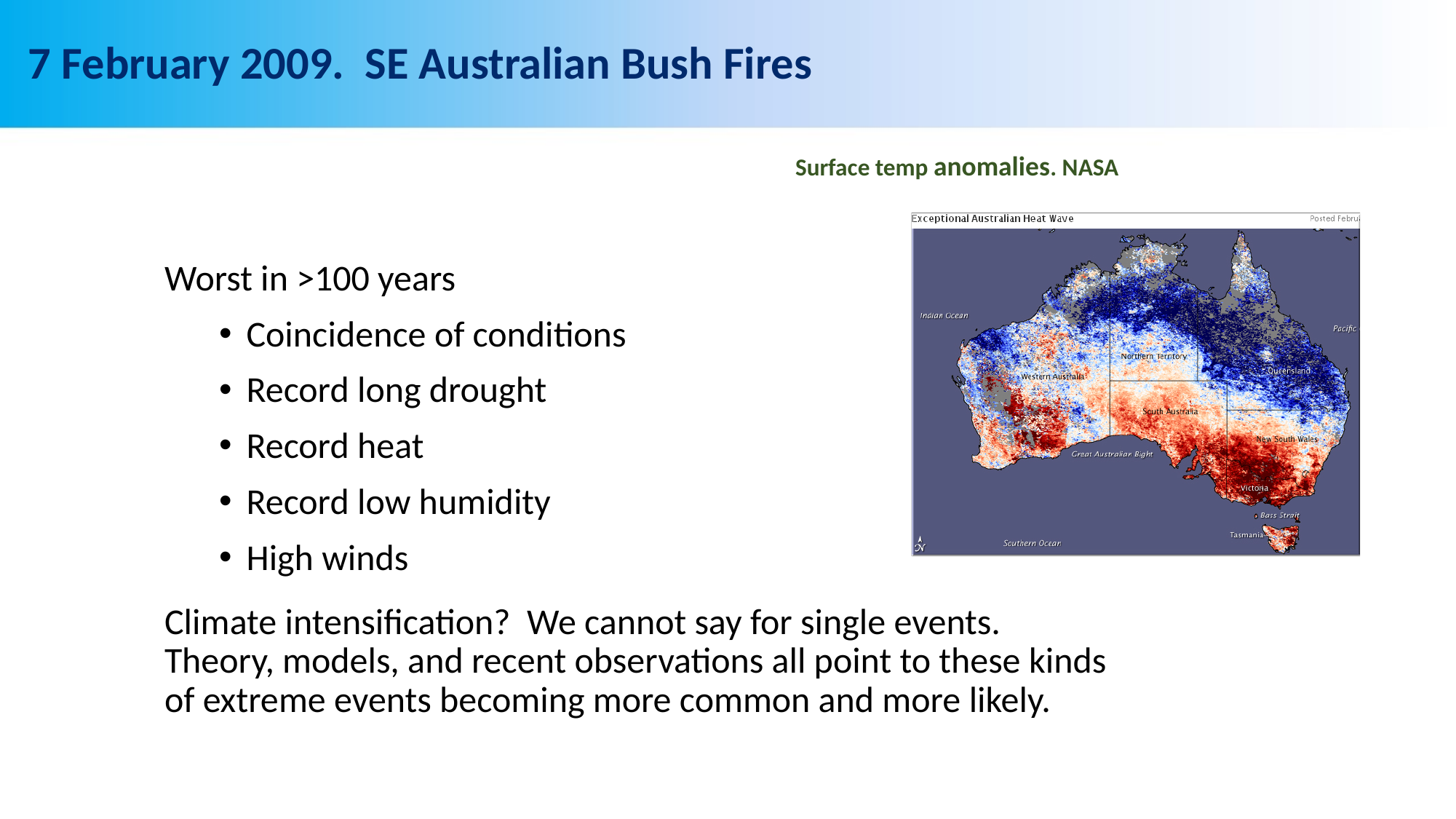

# 7 February 2009.  SE Australian Bush Fires
Surface temp anomalies. NASA

Worst in >100 years
Coincidence of conditions
Record long drought
Record heat
Record low humidity
High winds
Climate intensification?  We cannot say for single events.  Theory, models, and recent observations all point to these kinds of extreme events becoming more common and more likely.